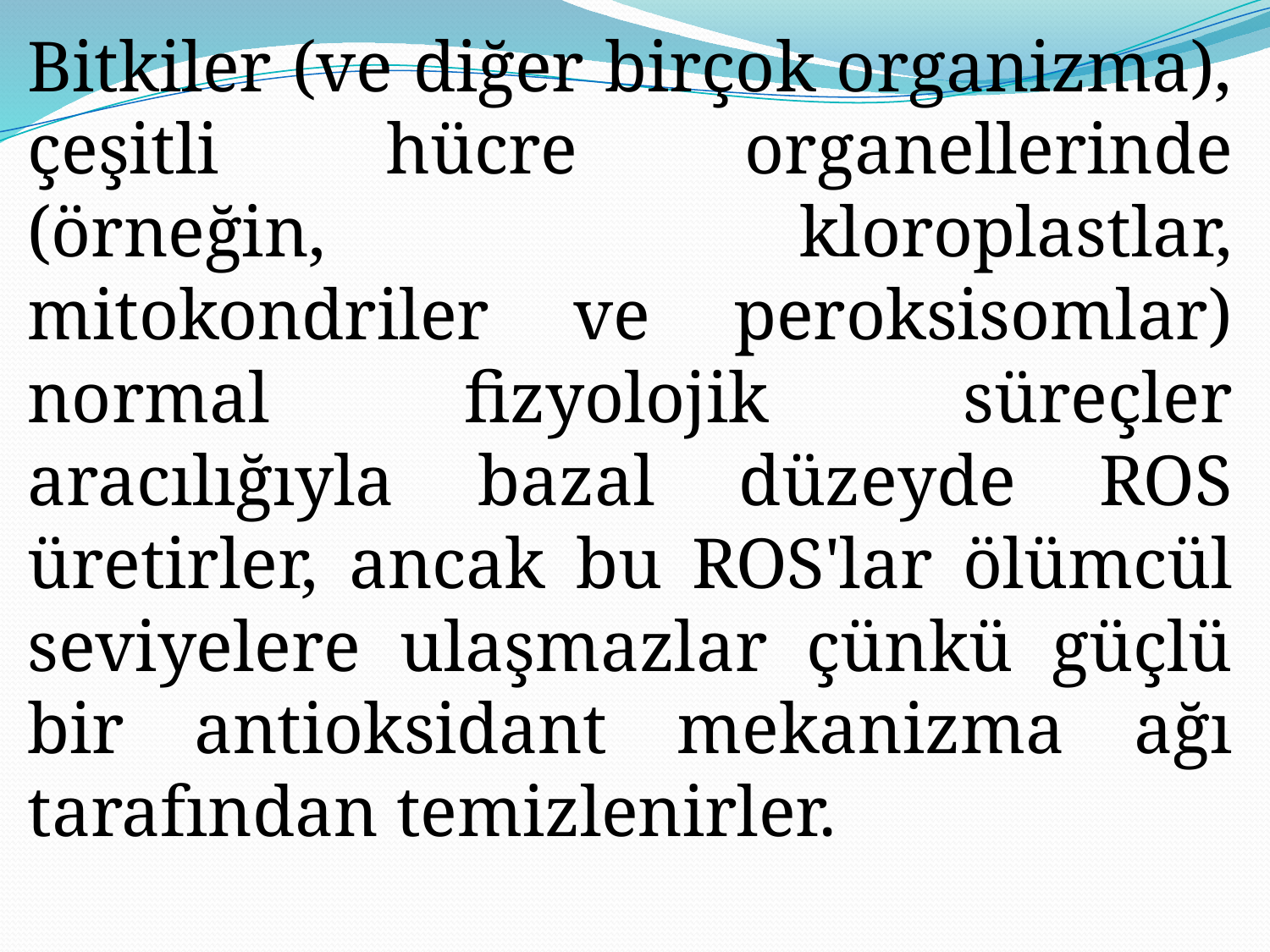

Bitkiler (ve diğer birçok organizma), çeşitli hücre organellerinde (örneğin, kloroplastlar, mitokondriler ve peroksisomlar) normal fizyolojik süreçler aracılığıyla bazal düzeyde ROS üretirler, ancak bu ROS'lar ölümcül seviyelere ulaşmazlar çünkü güçlü bir antioksidant mekanizma ağı tarafından temizlenirler.